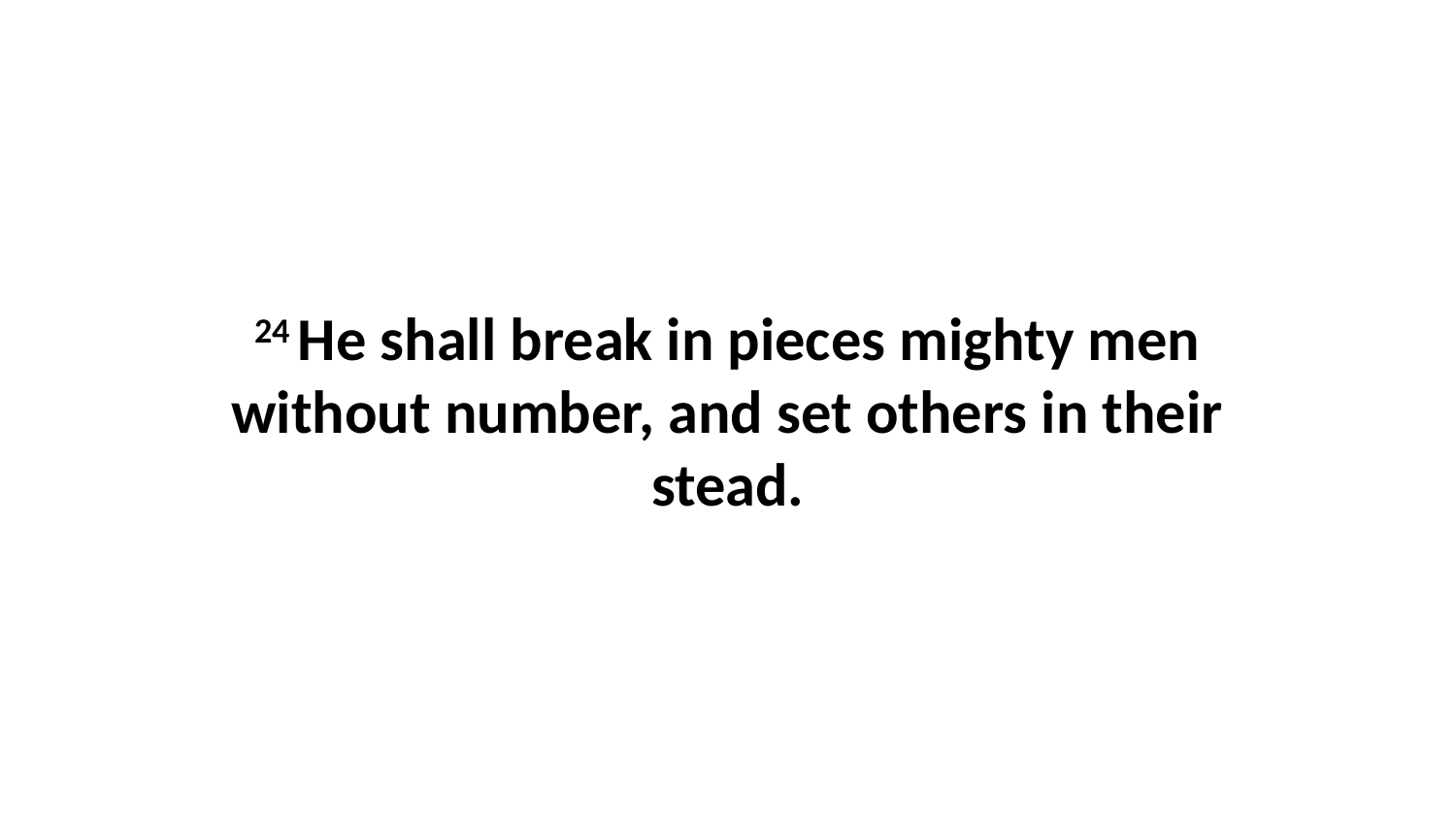

24 He shall break in pieces mighty men without number, and set others in their stead.